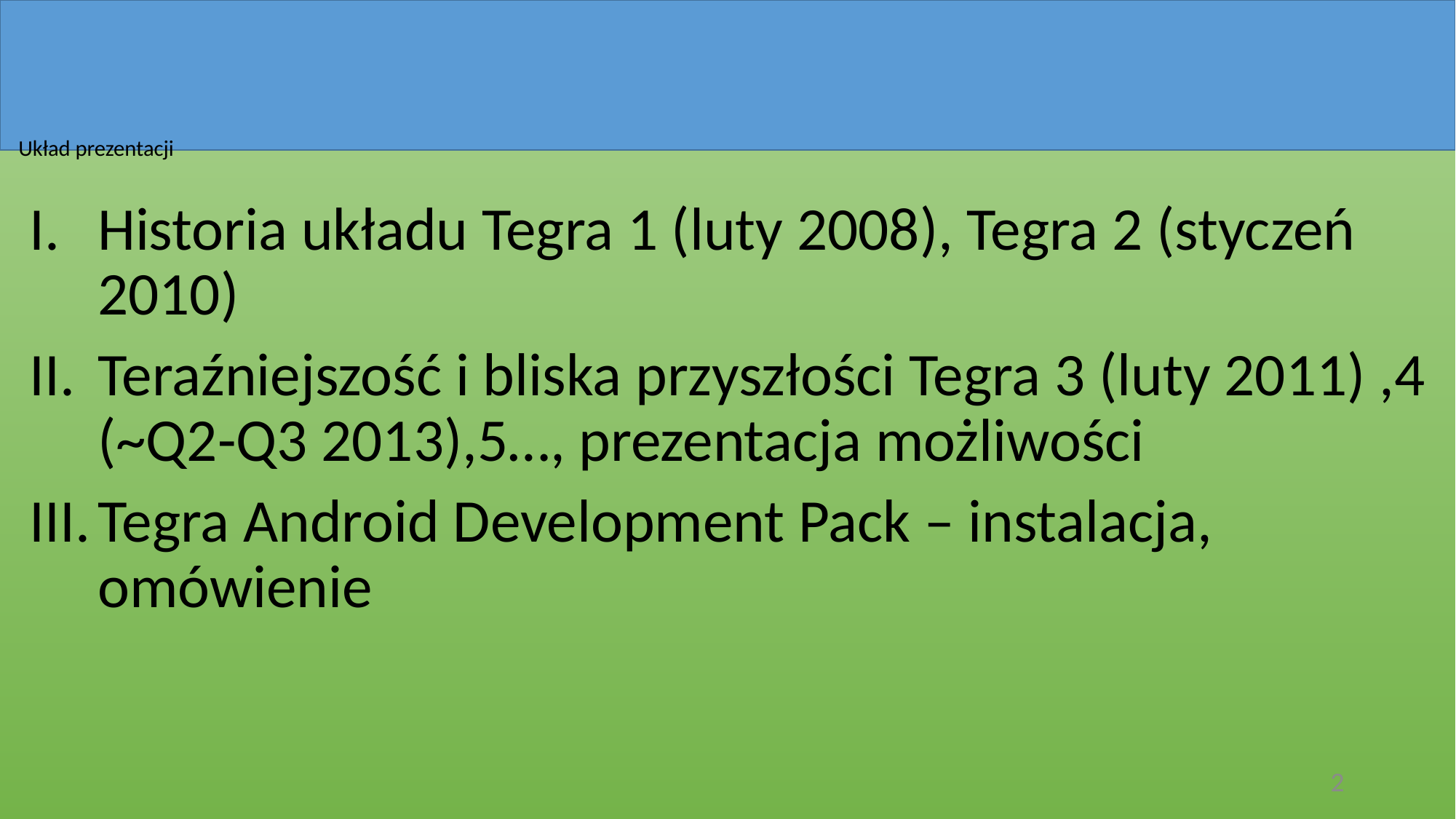

# Układ prezentacji
Historia układu Tegra 1 (luty 2008), Tegra 2 (styczeń 2010)
Teraźniejszość i bliska przyszłości Tegra 3 (luty 2011) ,4 (~Q2-Q3 2013),5…, prezentacja możliwości
Tegra Android Development Pack – instalacja, omówienie
2